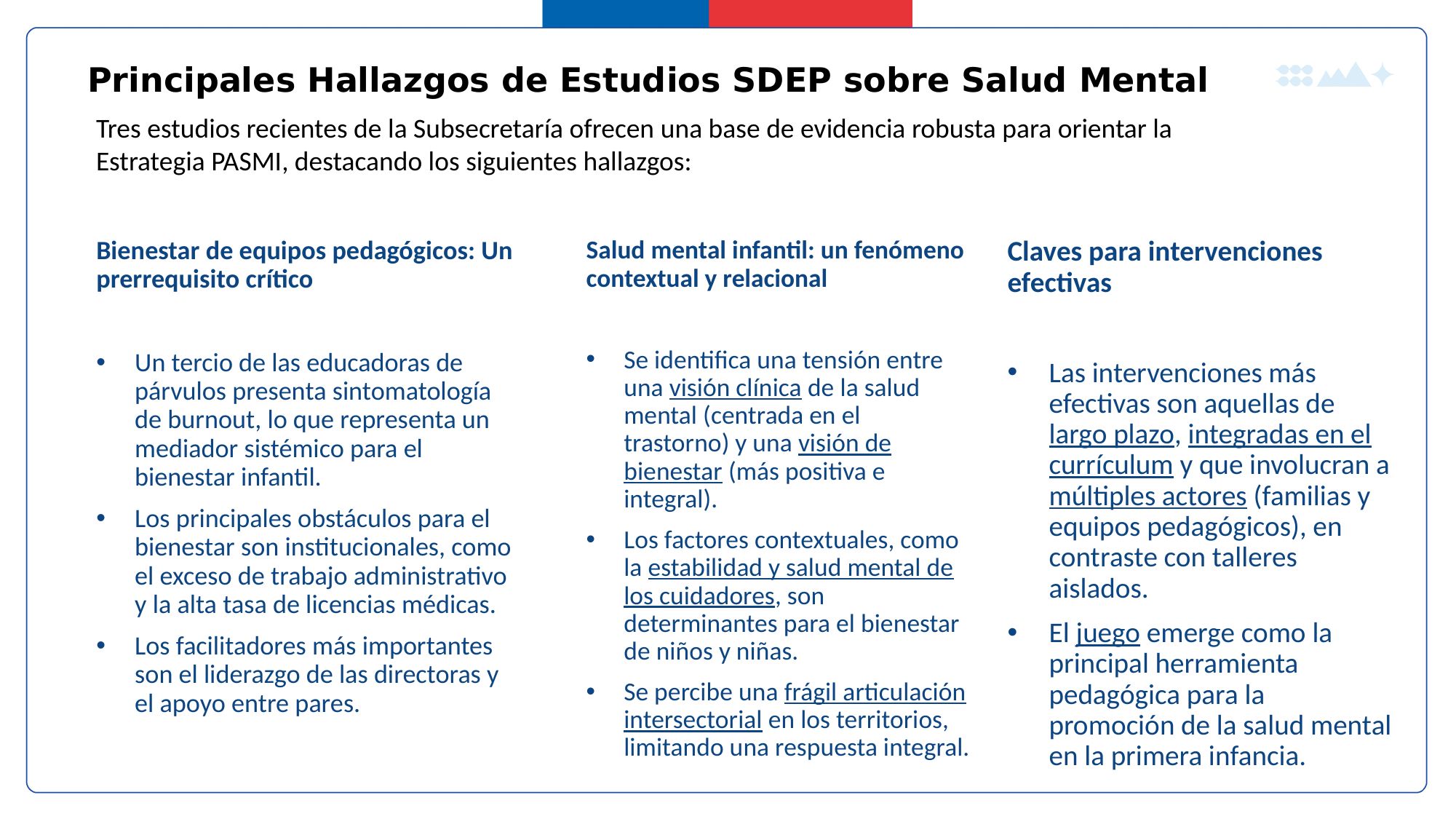

Principales Hallazgos de Estudios SDEP sobre Salud Mental
Tres estudios recientes de la Subsecretaría ofrecen una base de evidencia robusta para orientar la Estrategia PASMI, destacando los siguientes hallazgos:
Bienestar de equipos pedagógicos: Un prerrequisito crítico

Un tercio de las educadoras de párvulos presenta sintomatología de burnout, lo que representa un mediador sistémico para el bienestar infantil.
Los principales obstáculos para el bienestar son institucionales, como el exceso de trabajo administrativo y la alta tasa de licencias médicas.
Los facilitadores más importantes son el liderazgo de las directoras y el apoyo entre pares.
Salud mental infantil: un fenómeno contextual y relacional

Se identifica una tensión entre una visión clínica de la salud mental (centrada en el trastorno) y una visión de bienestar (más positiva e integral).
Los factores contextuales, como la estabilidad y salud mental de los cuidadores, son determinantes para el bienestar de niños y niñas.
Se percibe una frágil articulación intersectorial en los territorios, limitando una respuesta integral.
Claves para intervenciones efectivas

Las intervenciones más efectivas son aquellas de largo plazo, integradas en el currículum y que involucran a múltiples actores (familias y equipos pedagógicos), en contraste con talleres aislados.
El juego emerge como la principal herramienta pedagógica para la promoción de la salud mental en la primera infancia.